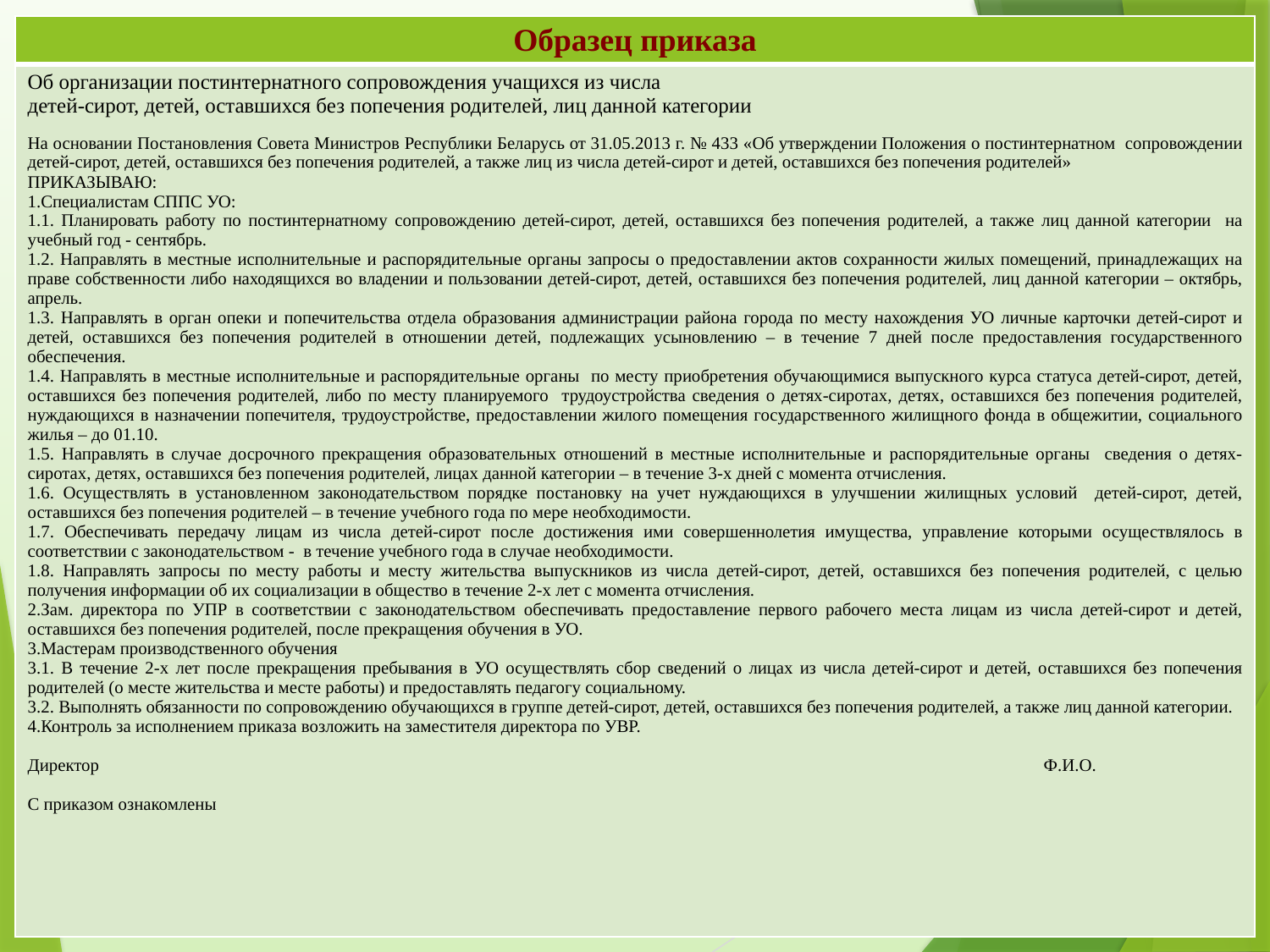

| Образец приказа |
| --- |
| Об организации постинтернатного сопровождения учащихся из числа детей-сирот, детей, оставшихся без попечения родителей, лиц данной категории На основании Постановления Совета Министров Республики Беларусь от 31.05.2013 г. № 433 «Об утверждении Положения о постинтернатном сопровождении детей-сирот, детей, оставшихся без попечения родителей, а также лиц из числа детей-сирот и детей, оставшихся без попечения родителей» ПРИКАЗЫВАЮ: 1.Специалистам СППС УО: 1.1. Планировать работу по постинтернатному сопровождению детей-сирот, детей, оставшихся без попечения родителей, а также лиц данной категории на учебный год - сентябрь. 1.2. Направлять в местные исполнительные и распорядительные органы запросы о предоставлении актов сохранности жилых помещений, принадлежащих на праве собственности либо находящихся во владении и пользовании детей-сирот, детей, оставшихся без попечения родителей, лиц данной категории – октябрь, апрель. 1.3. Направлять в орган опеки и попечительства отдела образования администрации района города по месту нахождения УО личные карточки детей-сирот и детей, оставшихся без попечения родителей в отношении детей, подлежащих усыновлению – в течение 7 дней после предоставления государственного обеспечения. 1.4. Направлять в местные исполнительные и распорядительные органы по месту приобретения обучающимися выпускного курса статуса детей-сирот, детей, оставшихся без попечения родителей, либо по месту планируемого трудоустройства сведения о детях-сиротах, детях, оставшихся без попечения родителей, нуждающихся в назначении попечителя, трудоустройстве, предоставлении жилого помещения государственного жилищного фонда в общежитии, социального жилья – до 01.10. 1.5. Направлять в случае досрочного прекращения образовательных отношений в местные исполнительные и распорядительные органы сведения о детях-сиротах, детях, оставшихся без попечения родителей, лицах данной категории – в течение 3-х дней с момента отчисления. 1.6. Осуществлять в установленном законодательством порядке постановку на учет нуждающихся в улучшении жилищных условий детей-сирот, детей, оставшихся без попечения родителей – в течение учебного года по мере необходимости. 1.7. Обеспечивать передачу лицам из числа детей-сирот после достижения ими совершеннолетия имущества, управление которыми осуществлялось в соответствии с законодательством - в течение учебного года в случае необходимости. 1.8. Направлять запросы по месту работы и месту жительства выпускников из числа детей-сирот, детей, оставшихся без попечения родителей, с целью получения информации об их социализации в общество в течение 2-х лет с момента отчисления. 2.Зам. директора по УПР в соответствии с законодательством обеспечивать предоставление первого рабочего места лицам из числа детей-сирот и детей, оставшихся без попечения родителей, после прекращения обучения в УО. 3.Мастерам производственного обучения 3.1. В течение 2-х лет после прекращения пребывания в УО осуществлять сбор сведений о лицах из числа детей-сирот и детей, оставшихся без попечения родителей (о месте жительства и месте работы) и предоставлять педагогу социальному. 3.2. Выполнять обязанности по сопровождению обучающихся в группе детей-сирот, детей, оставшихся без попечения родителей, а также лиц данной категории. 4.Контроль за исполнением приказа возложить на заместителя директора по УВР. Директор Ф.И.О. С приказом ознакомлены |
3